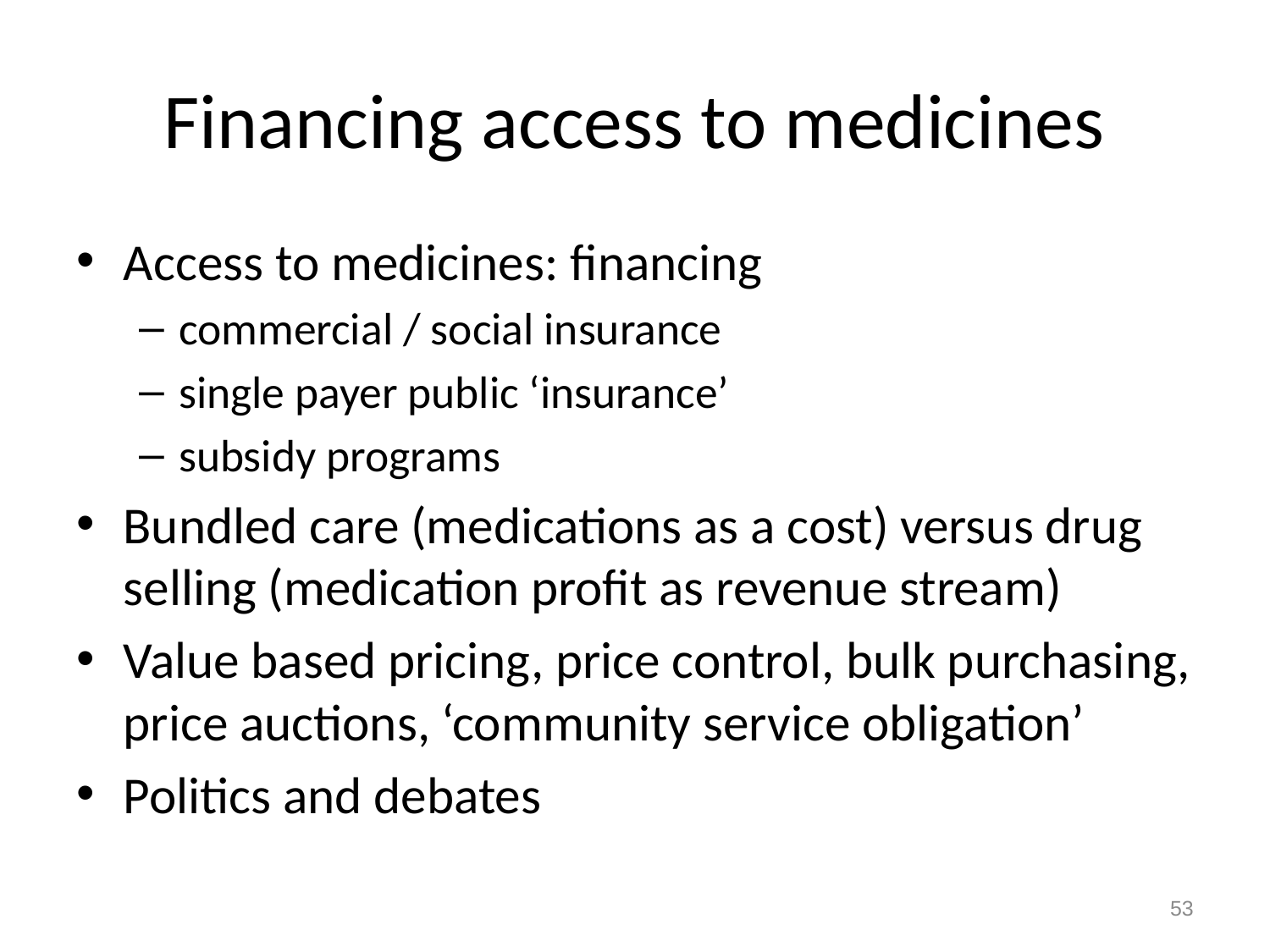

# Financing access to medicines
Access to medicines: financing
commercial / social insurance
single payer public ‘insurance’
subsidy programs
Bundled care (medications as a cost) versus drug selling (medication profit as revenue stream)
Value based pricing, price control, bulk purchasing, price auctions, ‘community service obligation’
Politics and debates
53